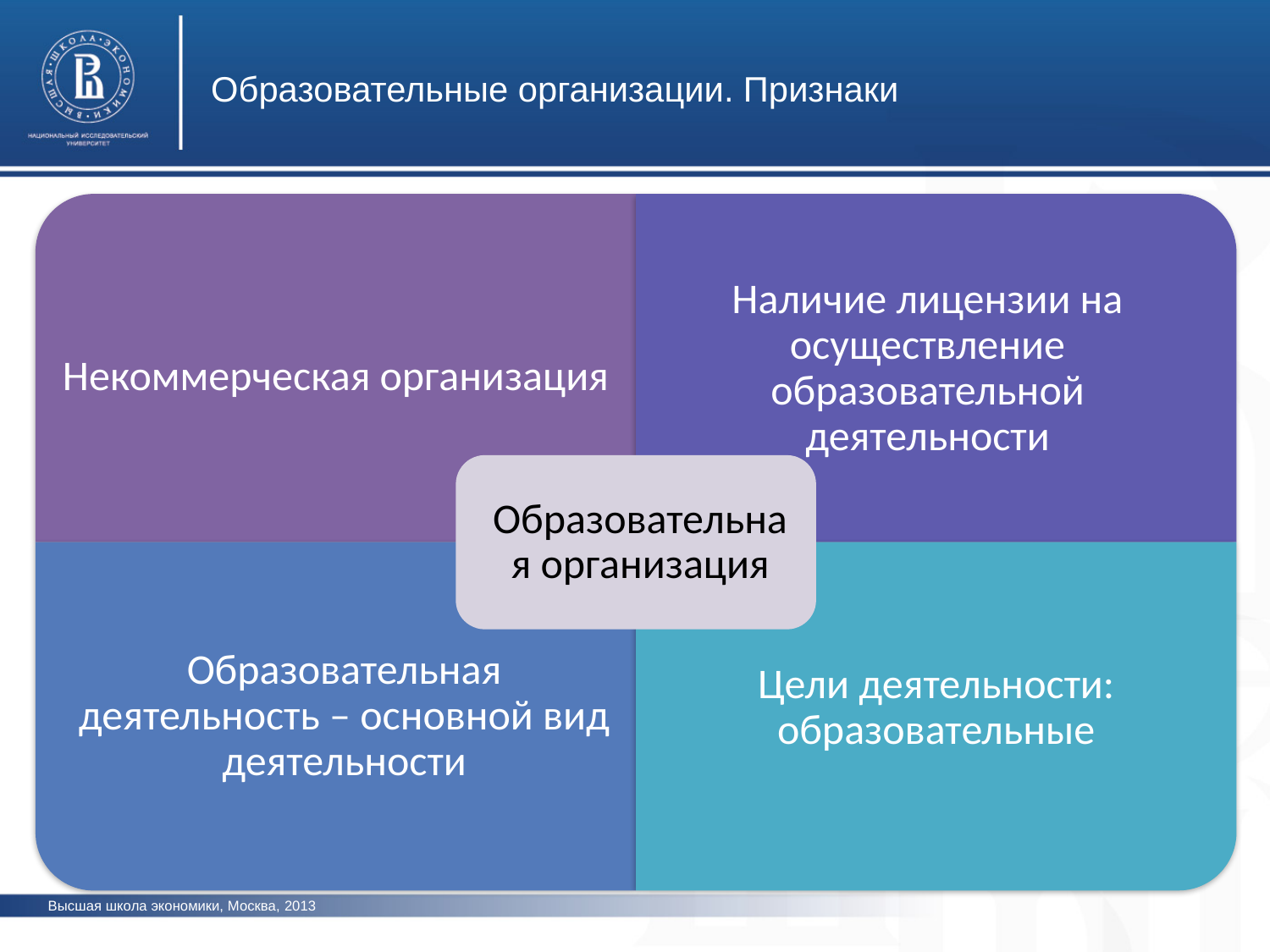

Образовательные организации. Признаки
Некоммерческая организация
Наличие лицензии на осуществление образовательной деятельности
Образовательная деятельность – основной вид деятельности
Цели деятельности: образовательные
Образовательная организация
Высшая школа экономики, Москва, 2013